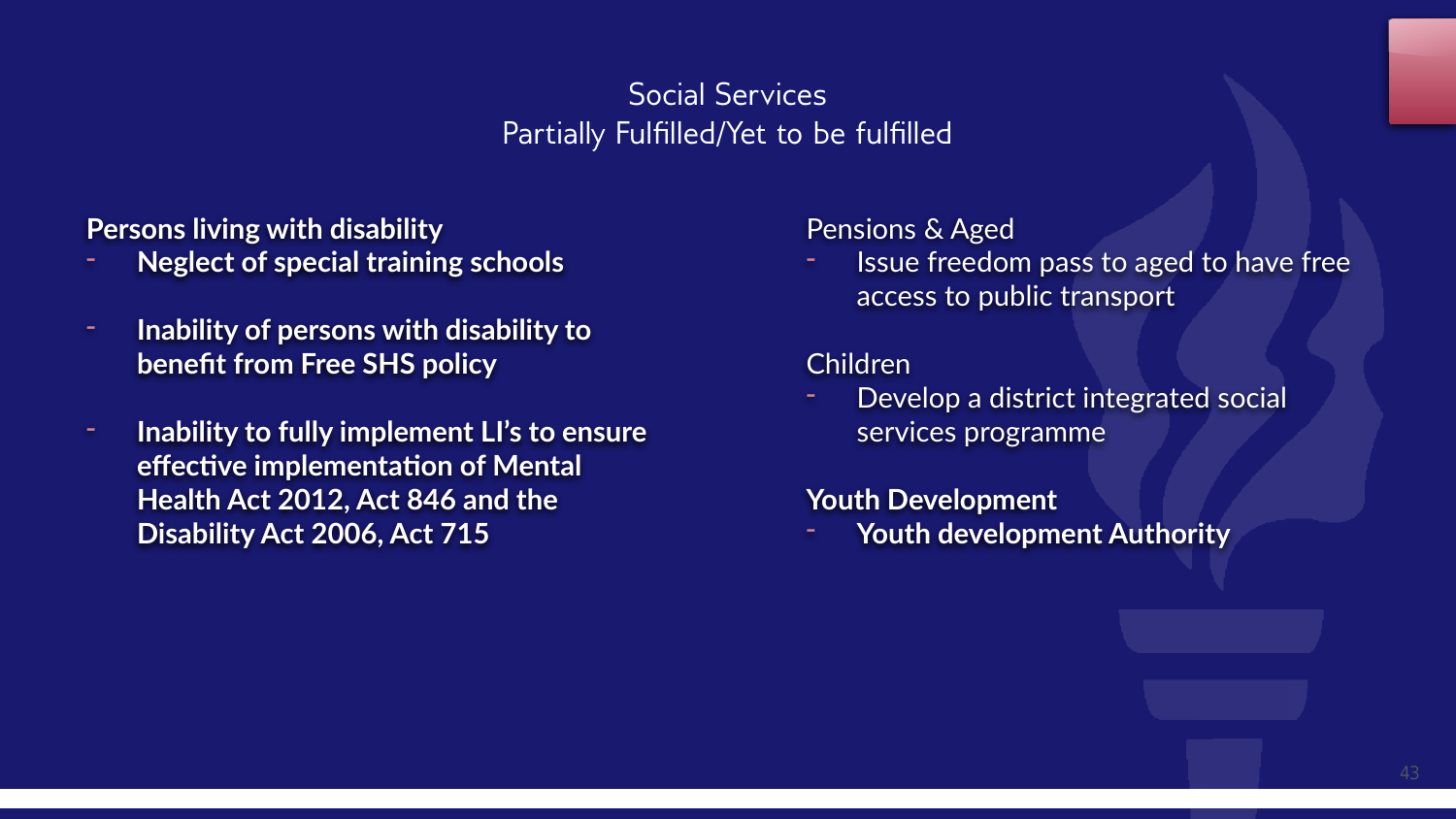

# Social Services Partially Fulfilled/Yet to be fulfilled
Persons living with disability
Neglect of special training schools

Inability of persons with disability to benefit from Free SHS policy

Inability to fully implement LI’s to ensure effective implementation of Mental Health Act 2012, Act 846 and the Disability Act 2006, Act 715

Pensions & Aged
Issue freedom pass to aged to have free access to public transport

Children
Develop a district integrated social services programme

Youth Development
Youth development Authority

43